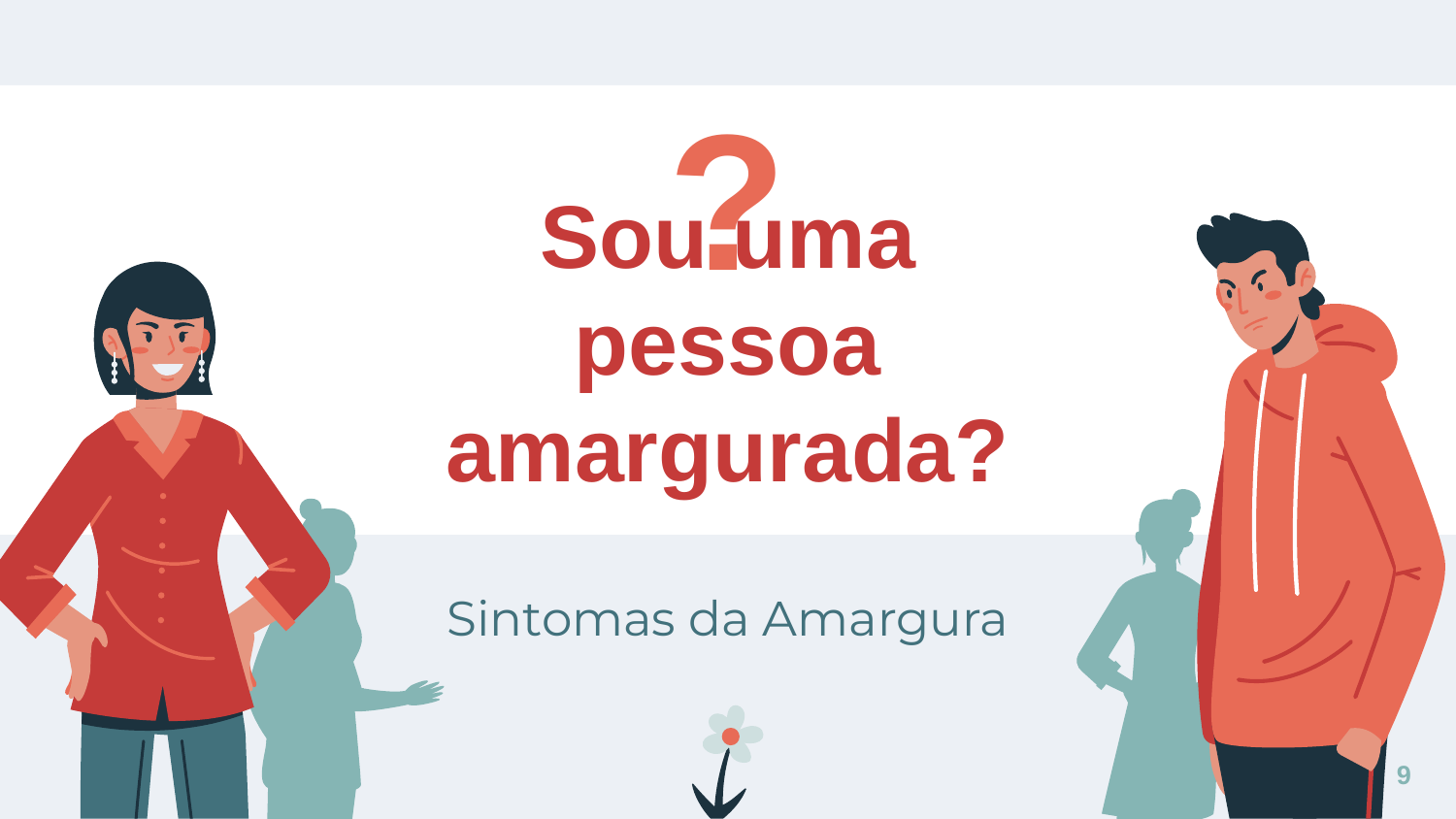

?

# Sou uma pessoa amargurada?

Sintomas da Amargura

9